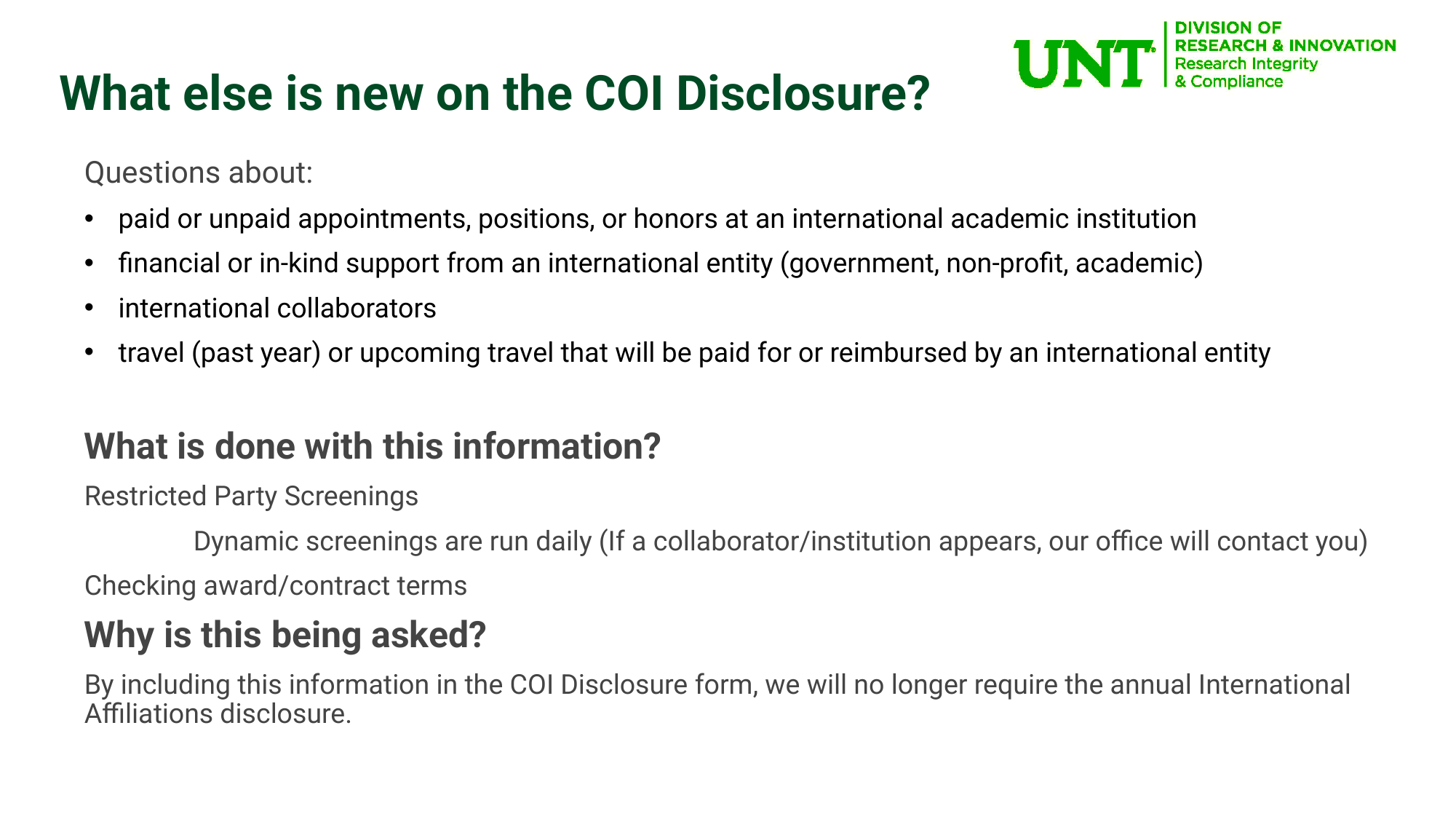

What else is new on the COI Disclosure?
Questions about:
paid or unpaid appointments, positions, or honors at an international academic institution
financial or in-kind support from an international entity (government, non-profit, academic)
international collaborators
travel (past year) or upcoming travel that will be paid for or reimbursed by an international entity

What is done with this information?
Restricted Party Screenings
	Dynamic screenings are run daily (If a collaborator/institution appears, our office will contact you)
Checking award/contract terms
Why is this being asked?
By including this information in the COI Disclosure form, we will no longer require the annual International Affiliations disclosure.